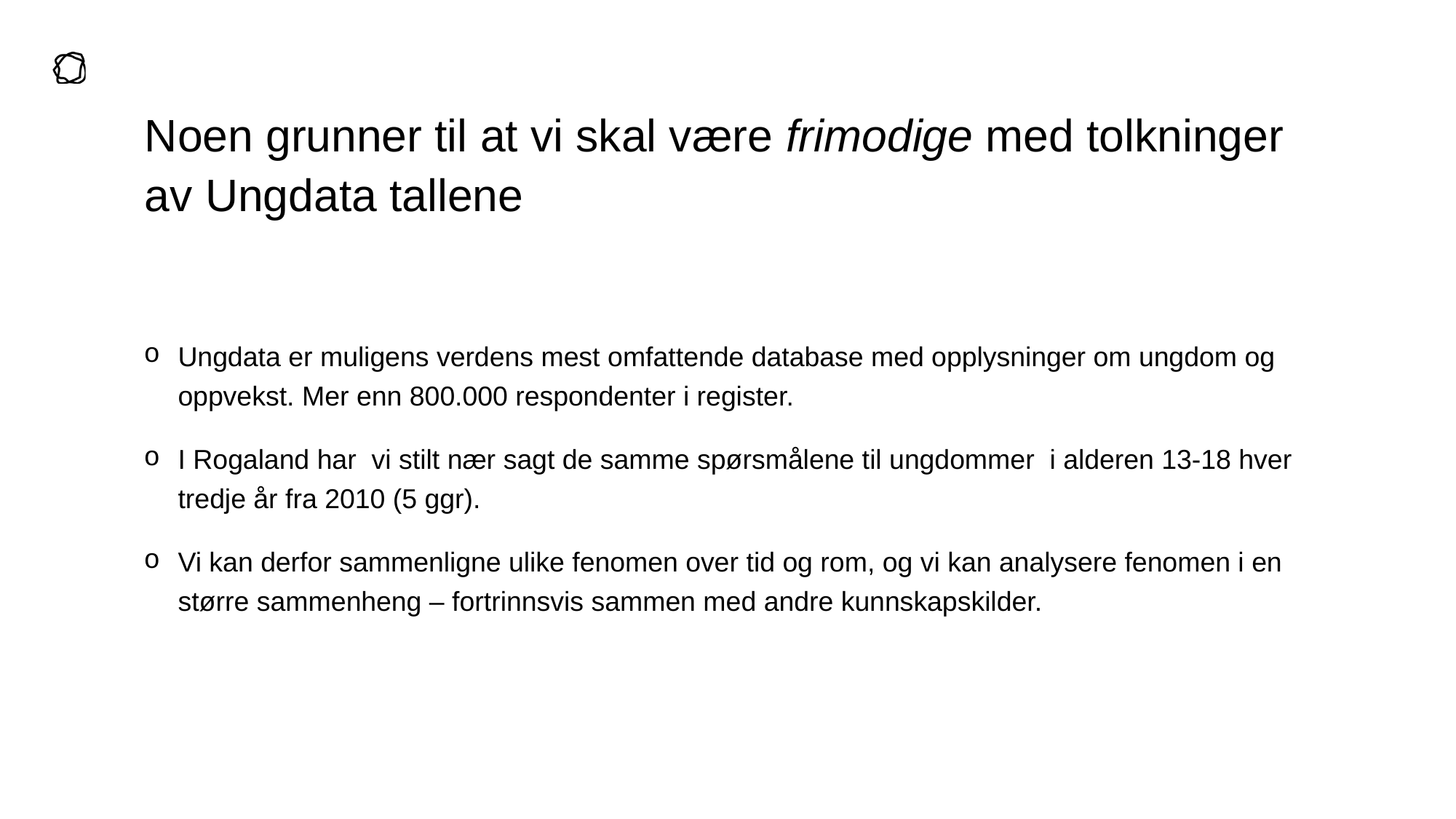

# Noen grunner til at vi skal være frimodige med tolkninger av Ungdata tallene

Ungdata er muligens verdens mest omfattende database med opplysninger om ungdom og oppvekst. Mer enn 800.000 respondenter i register.
I Rogaland har  vi stilt nær sagt de samme spørsmålene til ungdommer  i alderen 13-18 hver tredje år fra 2010 (5 ggr).
Vi kan derfor sammenligne ulike fenomen over tid og rom, og vi kan analysere fenomen i en større sammenheng – fortrinnsvis sammen med andre kunnskapskilder.